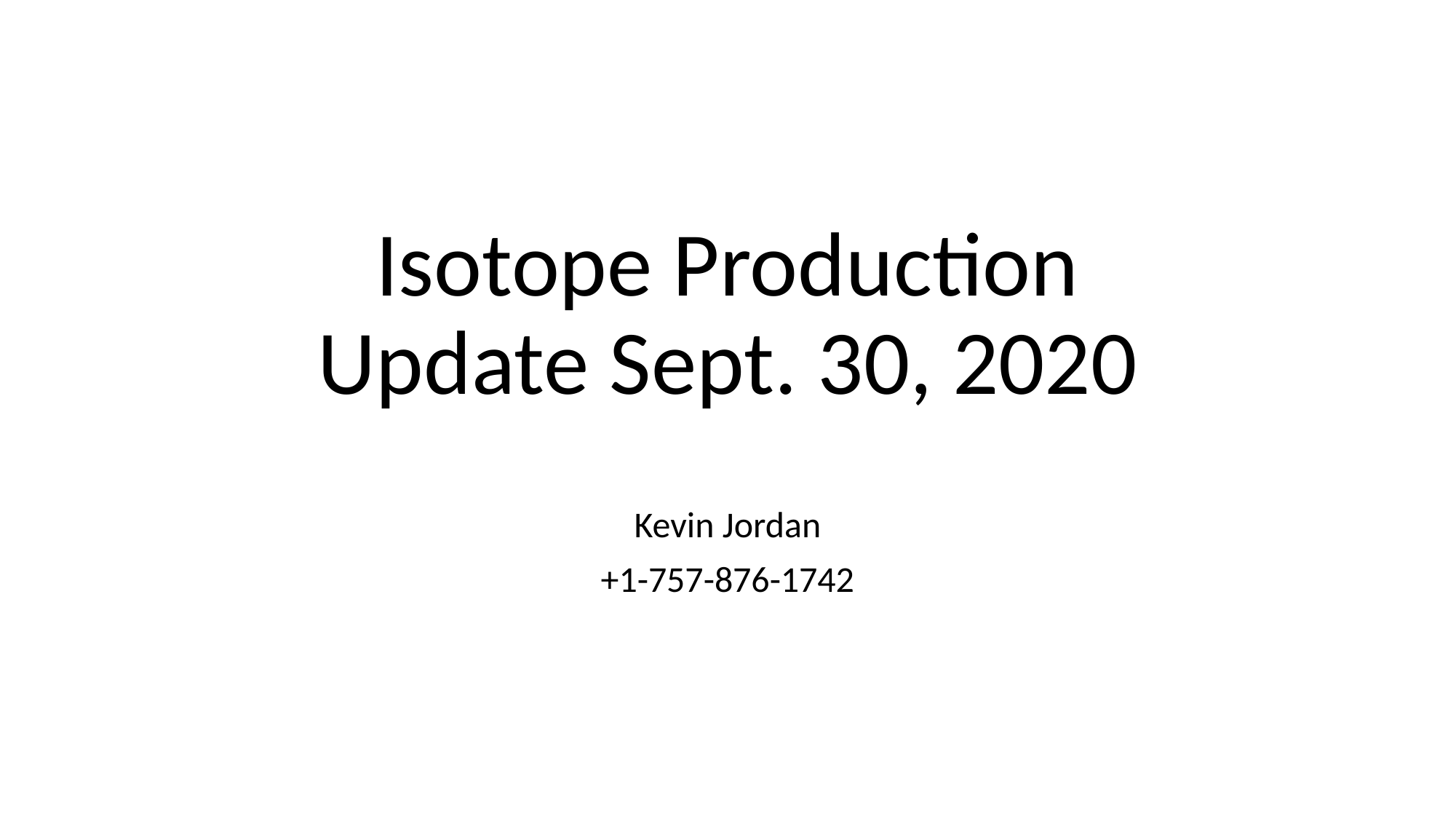

# Isotope Production Update Sept. 30, 2020
Kevin Jordan
+1-757-876-1742